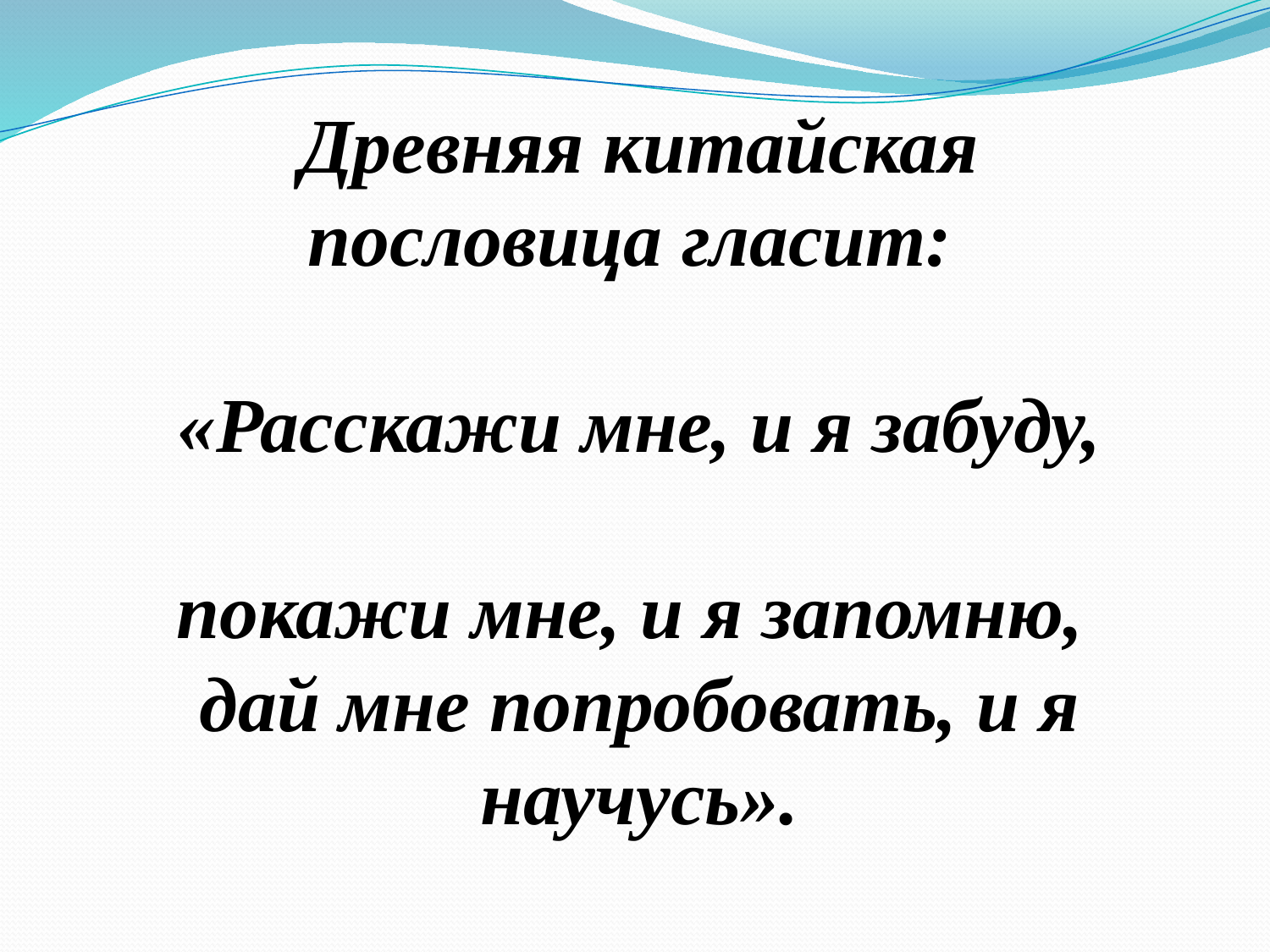

Древняя китайская пословица гласит:
«Расскажи мне, и я забуду,
покажи мне, и я запомню,
дай мне попробовать, и я научусь».